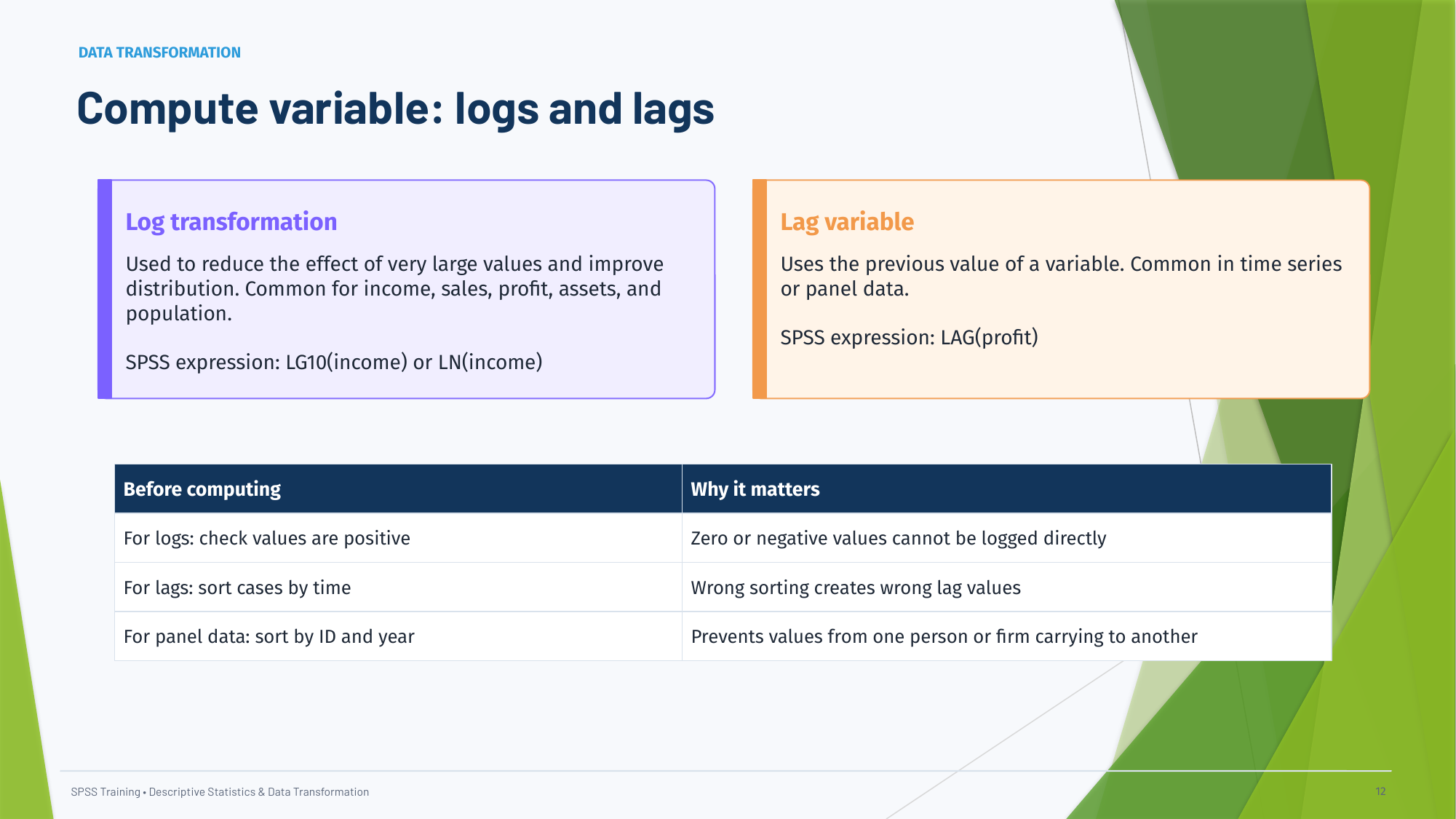

DATA TRANSFORMATION
Compute variable: logs and lags

Log transformation
Lag variable
Used to reduce the effect of very large values and improve distribution. Common for income, sales, profit, assets, and population.

SPSS expression: LG10(income) or LN(income)
Uses the previous value of a variable. Common in time series or panel data.

SPSS expression: LAG(profit)

Before computing
Why it matters

For logs: check values are positive
Zero or negative values cannot be logged directly

For lags: sort cases by time
Wrong sorting creates wrong lag values

For panel data: sort by ID and year
Prevents values from one person or firm carrying to another

12
SPSS Training • Descriptive Statistics & Data Transformation